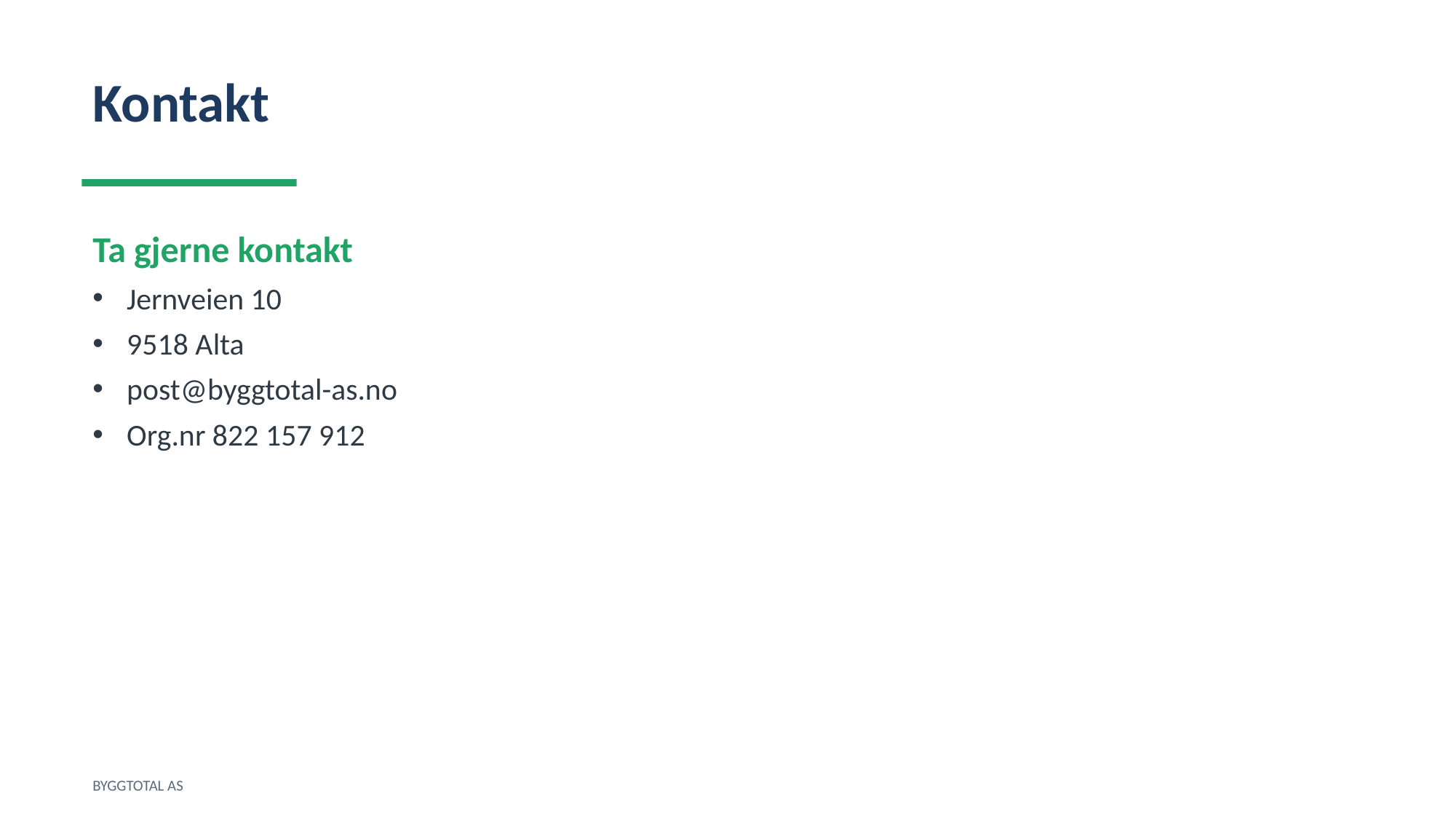

Kontakt

Ta gjerne kontakt
Jernveien 10
9518 Alta
post@byggtotal-as.no
Org.nr 822 157 912
BYGGTOTAL AS